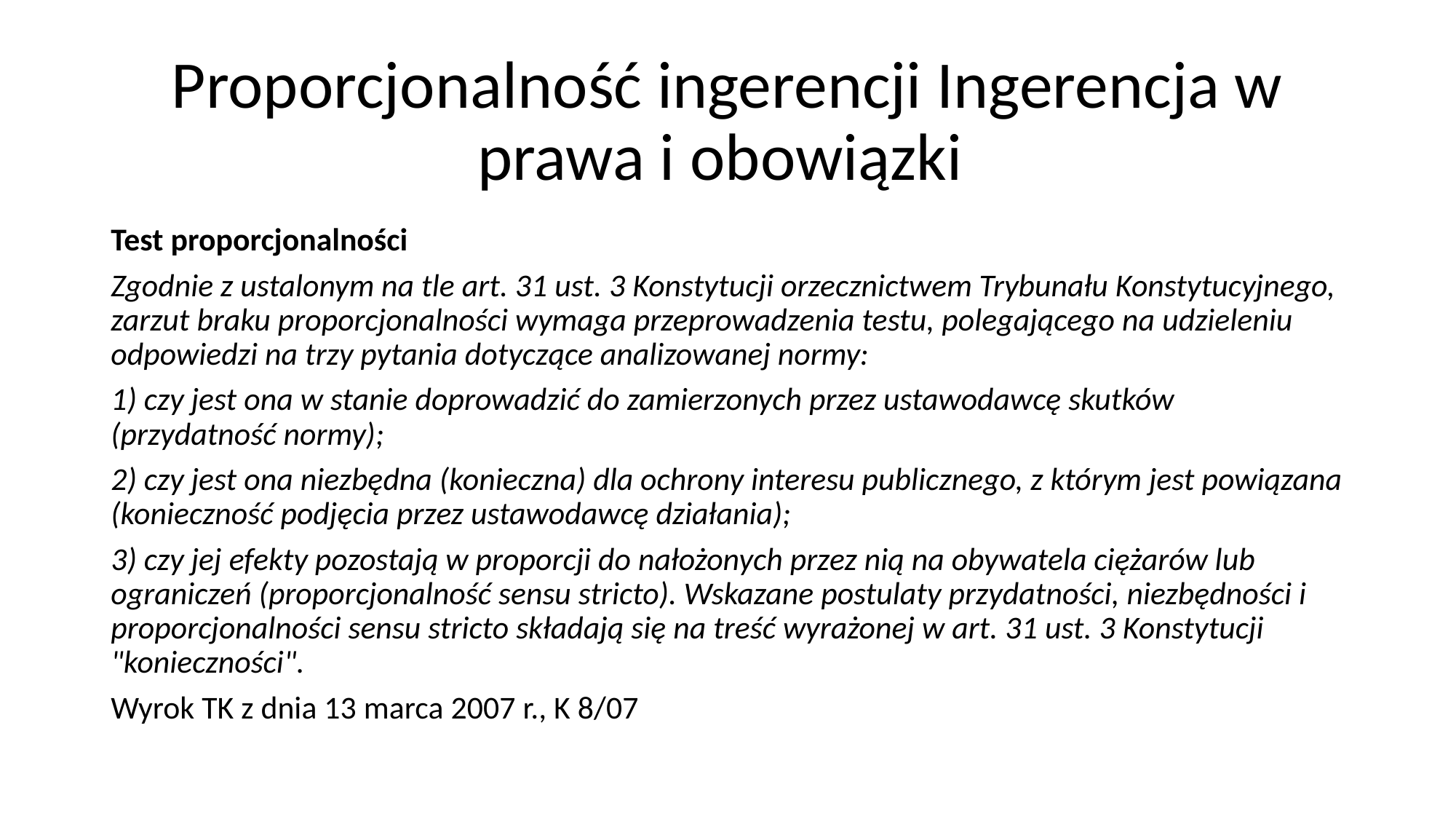

# Proporcjonalność ingerencji Ingerencja w prawa i obowiązki
Test proporcjonalności
Zgodnie z ustalonym na tle art. 31 ust. 3 Konstytucji orzecznictwem Trybunału Konstytucyjnego, zarzut braku proporcjonalności wymaga przeprowadzenia testu, polegającego na udzieleniu odpowiedzi na trzy pytania dotyczące analizowanej normy:
1) czy jest ona w stanie doprowadzić do zamierzonych przez ustawodawcę skutków (przydatność normy);
2) czy jest ona niezbędna (konieczna) dla ochrony interesu publicznego, z którym jest powiązana (konieczność podjęcia przez ustawodawcę działania);
3) czy jej efekty pozostają w proporcji do nałożonych przez nią na obywatela ciężarów lub ograniczeń (proporcjonalność sensu stricto). Wskazane postulaty przydatności, niezbędności i proporcjonalności sensu stricto składają się na treść wyrażonej w art. 31 ust. 3 Konstytucji "konieczności".
Wyrok TK z dnia 13 marca 2007 r., K 8/07